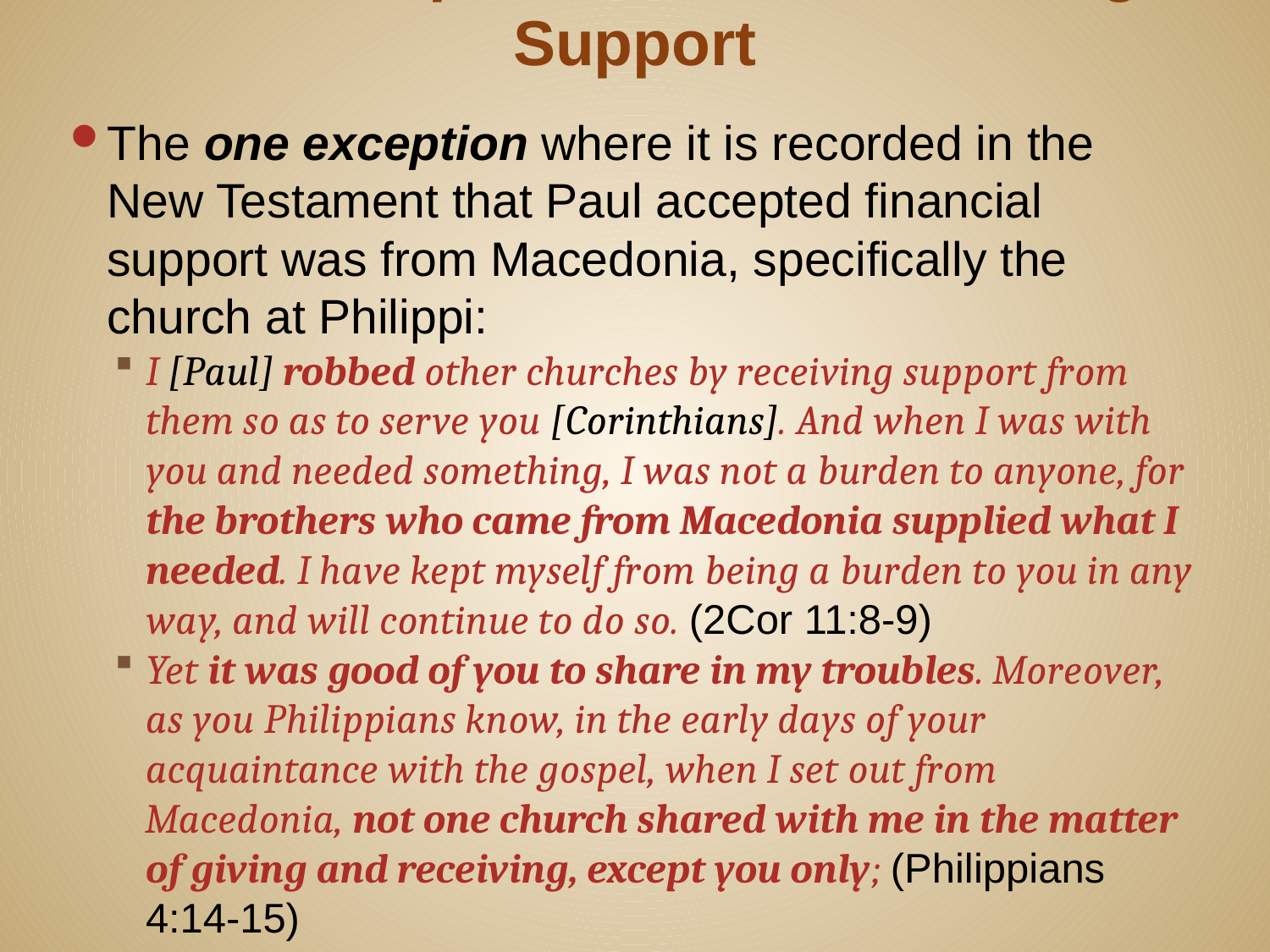

# The Example of Paul in Receiving Support
The one exception where it is recorded in the New Testament that Paul accepted financial support was from Macedonia, specifically the church at Philippi:
I [Paul] robbed other churches by receiving support from them so as to serve you [Corinthians]. And when I was with you and needed something, I was not a burden to anyone, for the brothers who came from Macedonia supplied what I needed. I have kept myself from being a burden to you in any way, and will continue to do so. (2Cor 11:8-9)
Yet it was good of you to share in my troubles. Moreover, as you Philippians know, in the early days of your acquaintance with the gospel, when I set out from Macedonia, not one church shared with me in the matter of giving and receiving, except you only; (Philippians 4:14-15)